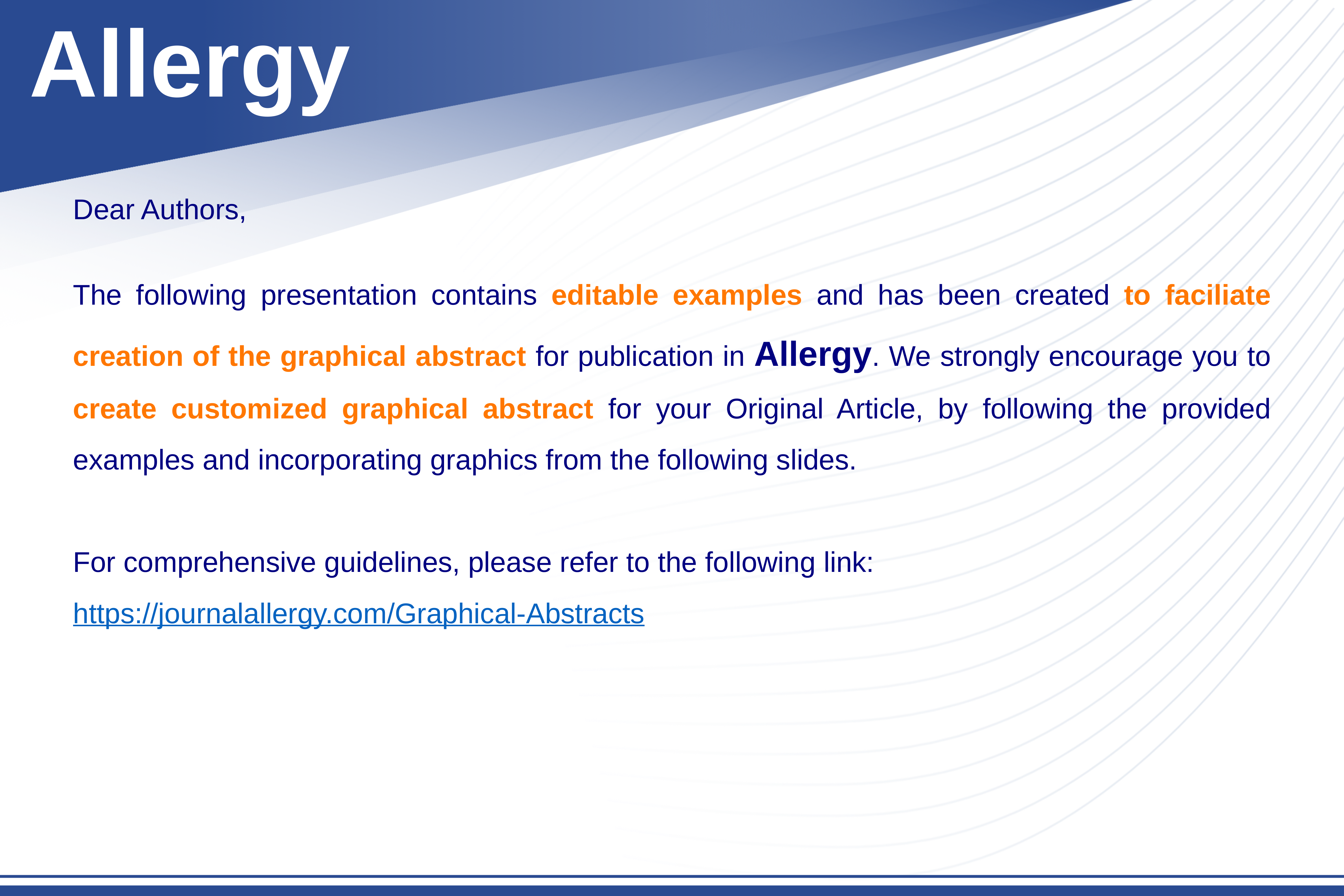

Allergy
Dear Authors,
The following presentation contains editable examples and has been created to faciliate creation of the graphical abstract for publication in Allergy. We strongly encourage you to create customized graphical abstract for your Original Article, by following the provided examples and incorporating graphics from the following slides.

For comprehensive guidelines, please refer to the following link:
https://journalallergy.com/Graphical-Abstracts